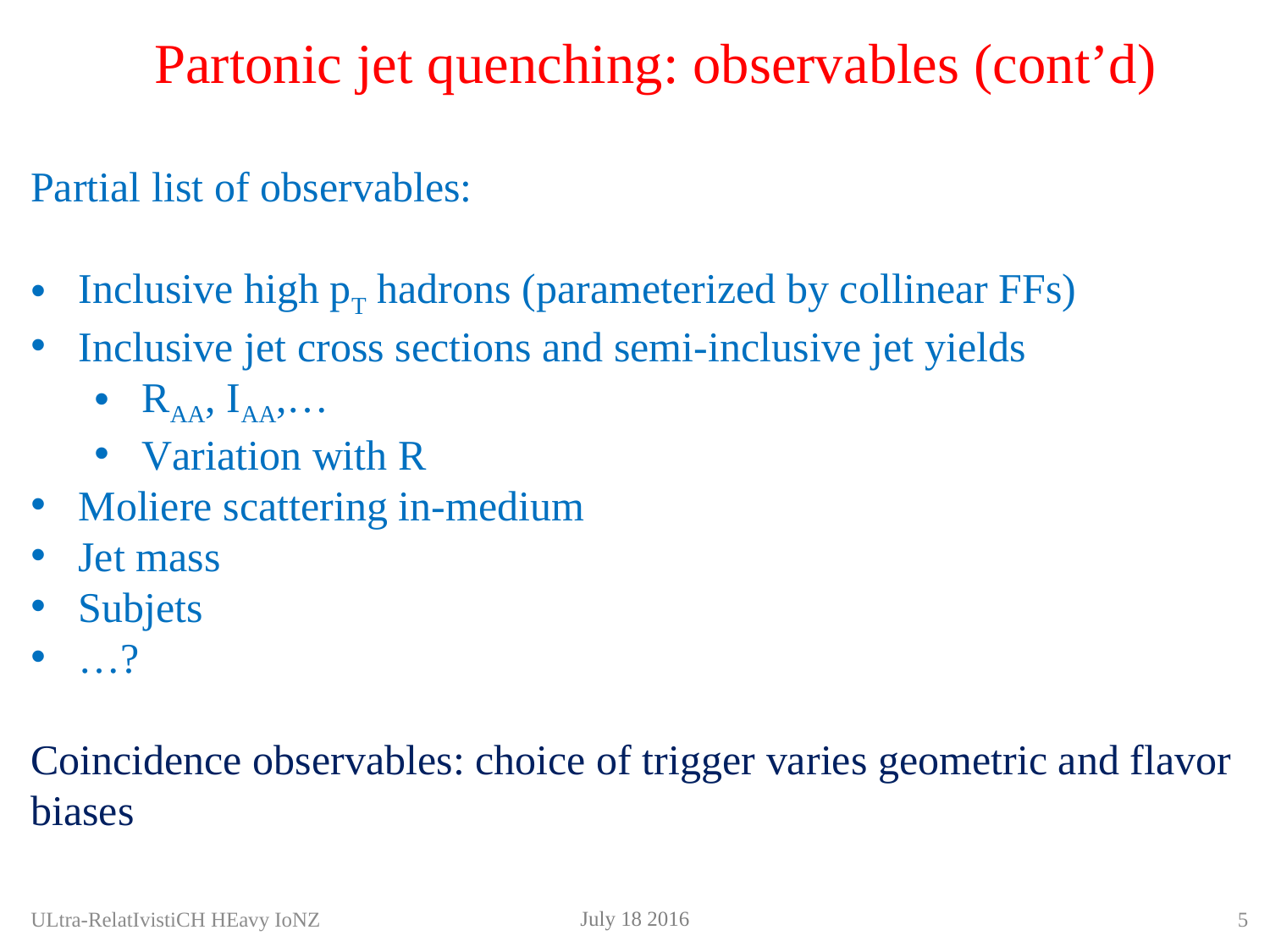

# Partonic jet quenching: observables (cont’d)
Partial list of observables:

Inclusive high pT hadrons (parameterized by collinear FFs)
Inclusive jet cross sections and semi-inclusive jet yields
RAA, IAA,…
Variation with R
Moliere scattering in-medium
Jet mass
Subjets
…?

Coincidence observables: choice of trigger varies geometric and flavor biases

July 18 2016
ULtra-RelatIvistiCH HEavy IoNZ
5